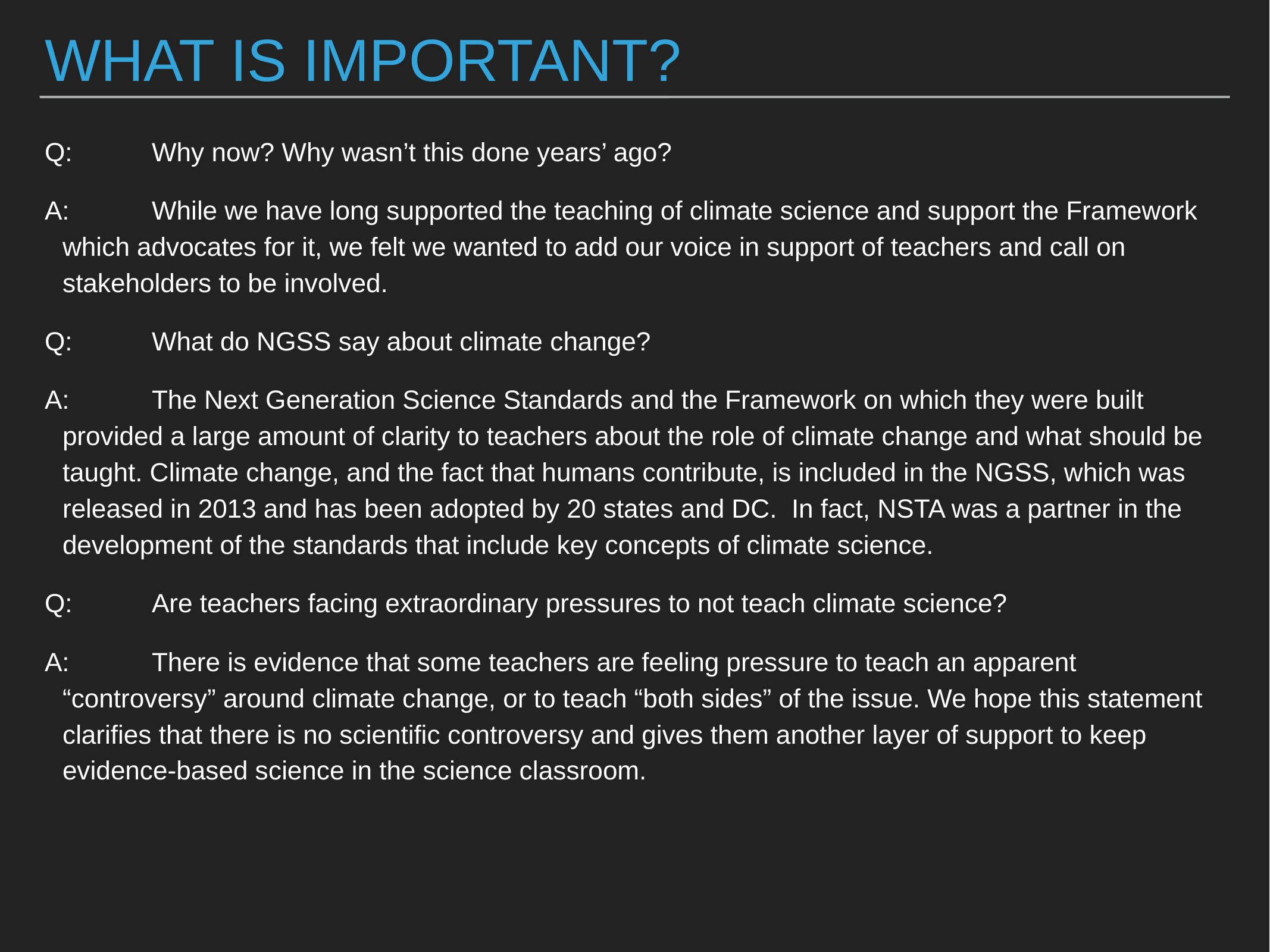

# What is important?
Q:	Why now? Why wasn’t this done years’ ago?
A:	While we have long supported the teaching of climate science and support the Framework which advocates for it, we felt we wanted to add our voice in support of teachers and call on stakeholders to be involved.
Q:	What do NGSS say about climate change?
A:	The Next Generation Science Standards and the Framework on which they were built provided a large amount of clarity to teachers about the role of climate change and what should be taught. Climate change, and the fact that humans contribute, is included in the NGSS, which was released in 2013 and has been adopted by 20 states and DC.  In fact, NSTA was a partner in the development of the standards that include key concepts of climate science.
Q:	Are teachers facing extraordinary pressures to not teach climate science?
A:	There is evidence that some teachers are feeling pressure to teach an apparent “controversy” around climate change, or to teach “both sides” of the issue. We hope this statement clarifies that there is no scientific controversy and gives them another layer of support to keep evidence-based science in the science classroom.